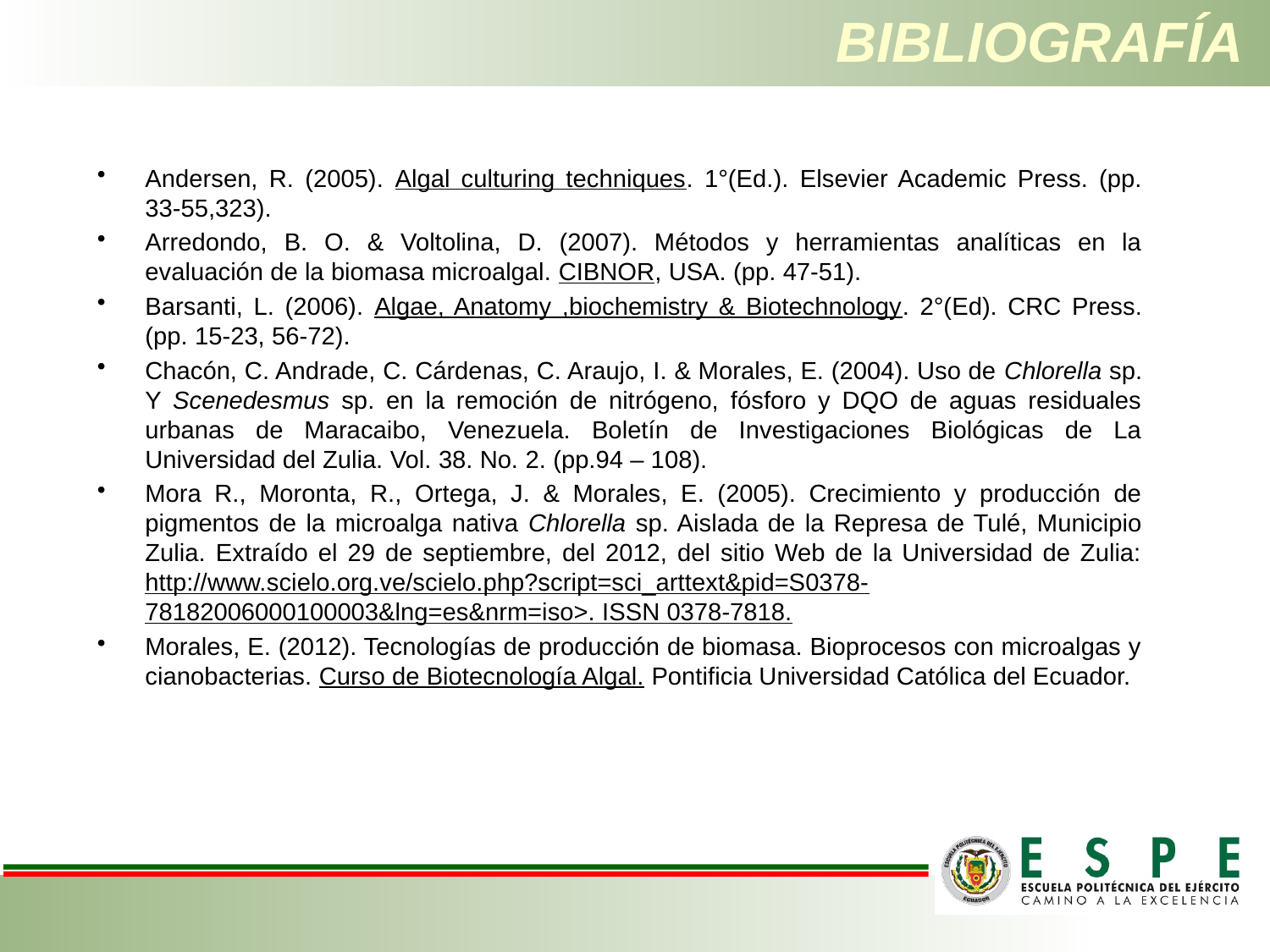

# BIBLIOGRAFÍA
Andersen, R. (2005). Algal culturing techniques. 1°(Ed.). Elsevier Academic Press. (pp. 33-55,323).
Arredondo, B. O. & Voltolina, D. (2007). Métodos y herramientas analíticas en la evaluación de la biomasa microalgal. CIBNOR, USA. (pp. 47-51).
Barsanti, L. (2006). Algae, Anatomy ,biochemistry & Biotechnology. 2°(Ed). CRC Press. (pp. 15-23, 56-72).
Chacón, C. Andrade, C. Cárdenas, C. Araujo, I. & Morales, E. (2004). Uso de Chlorella sp. Y Scenedesmus sp. en la remoción de nitrógeno, fósforo y DQO de aguas residuales urbanas de Maracaibo, Venezuela. Boletín de Investigaciones Biológicas de La Universidad del Zulia. Vol. 38. No. 2. (pp.94 – 108).
Mora R., Moronta, R., Ortega, J. & Morales, E. (2005). Crecimiento y producción de pigmentos de la microalga nativa Chlorella sp. Aislada de la Represa de Tulé, Municipio Zulia. Extraído el 29 de septiembre, del 2012, del sitio Web de la Universidad de Zulia: http://www.scielo.org.ve/scielo.php?script=sci_arttext&pid=S0378-78182006000100003&lng=es&nrm=iso>. ISSN 0378-7818.
Morales, E. (2012). Tecnologías de producción de biomasa. Bioprocesos con microalgas y cianobacterias. Curso de Biotecnología Algal. Pontificia Universidad Católica del Ecuador.